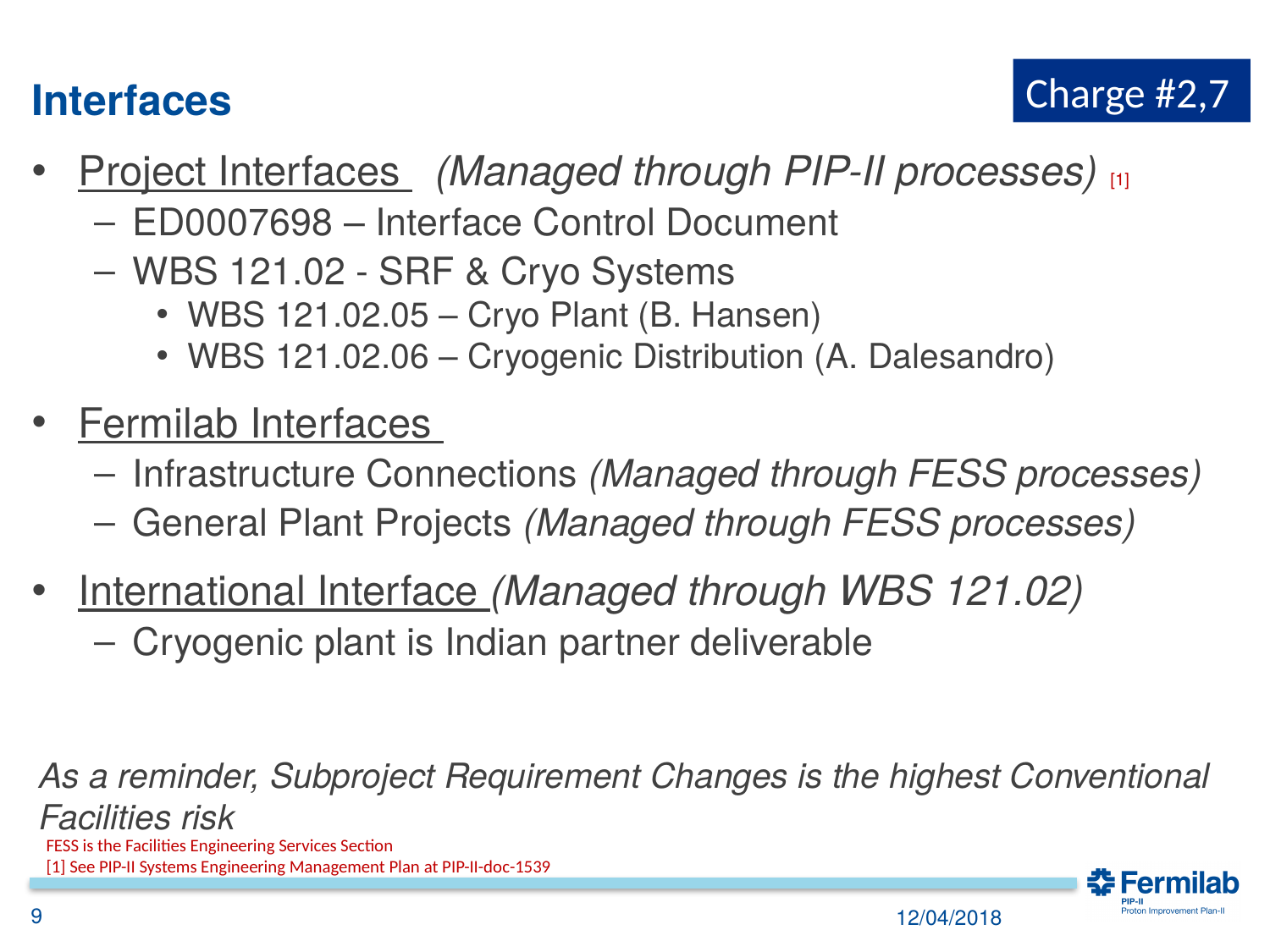

Charge #2,7
# Interfaces
Project Interfaces   (Managed through PIP-II processes) [1]
ED0007698 – Interface Control Document
WBS 121.02 - SRF & Cryo Systems
WBS 121.02.05 – Cryo Plant (B. Hansen)
WBS 121.02.06 – Cryogenic Distribution (A. Dalesandro)
Fermilab Interfaces
Infrastructure Connections (Managed through FESS processes)
General Plant Projects (Managed through FESS processes)
International Interface (Managed through WBS 121.02)
Cryogenic plant is Indian partner deliverable

As a reminder, Subproject Requirement Changes is the highest Conventional Facilities risk

FESS is the Facilities Engineering Services Section
[1] See PIP-II Systems Engineering Management Plan at PIP-II-doc-1539
9
12/04/2018